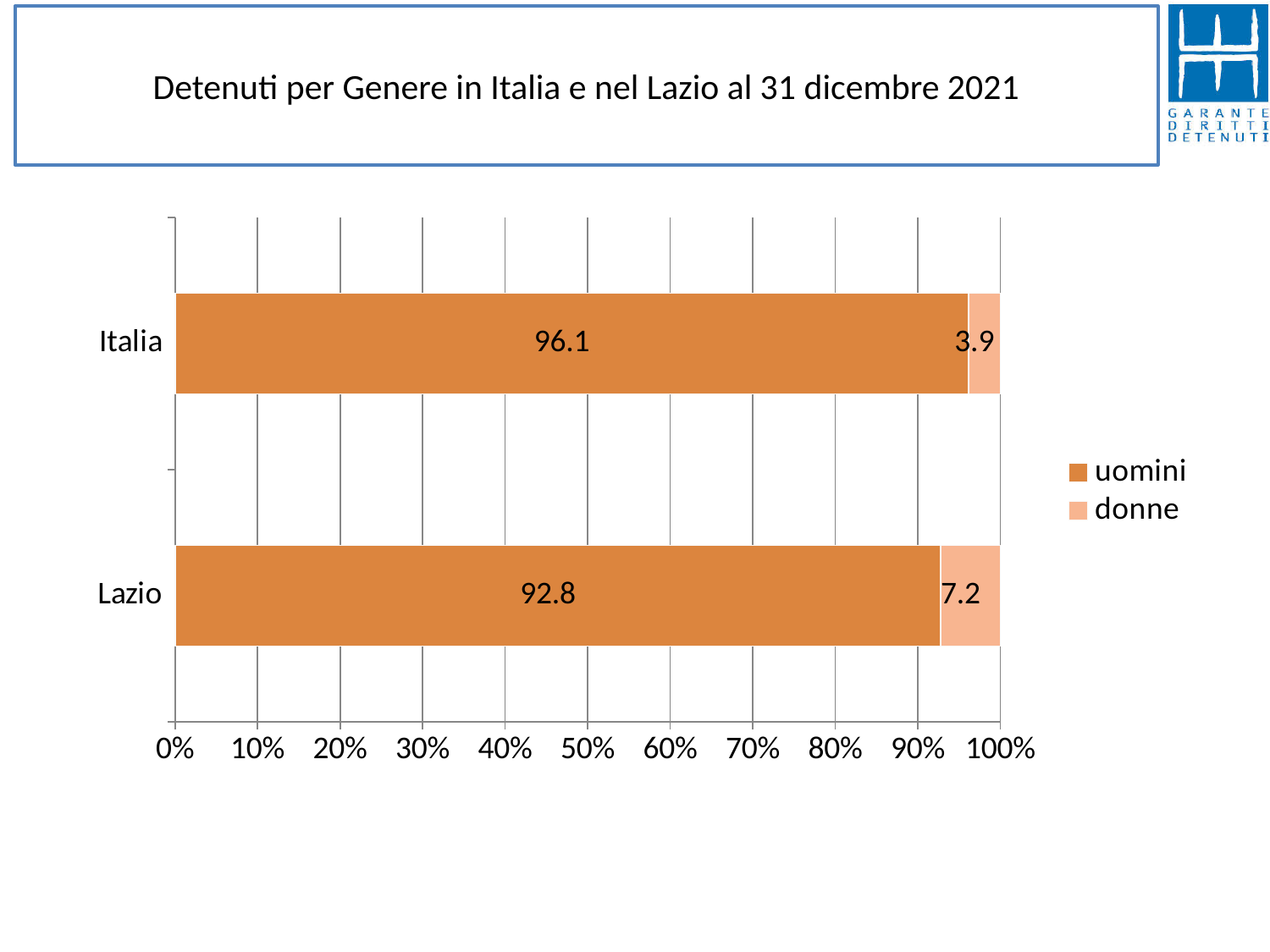

# Detenuti per Genere in Italia e nel Lazio al 31 dicembre 2021

### Chart

| Category | uomini  | donne |
|---|---|---|
| Lazio | 92.75414563806777 | 7.245854361932228 |
| Italia | 96.14290464403147 | 3.857095355968523 |